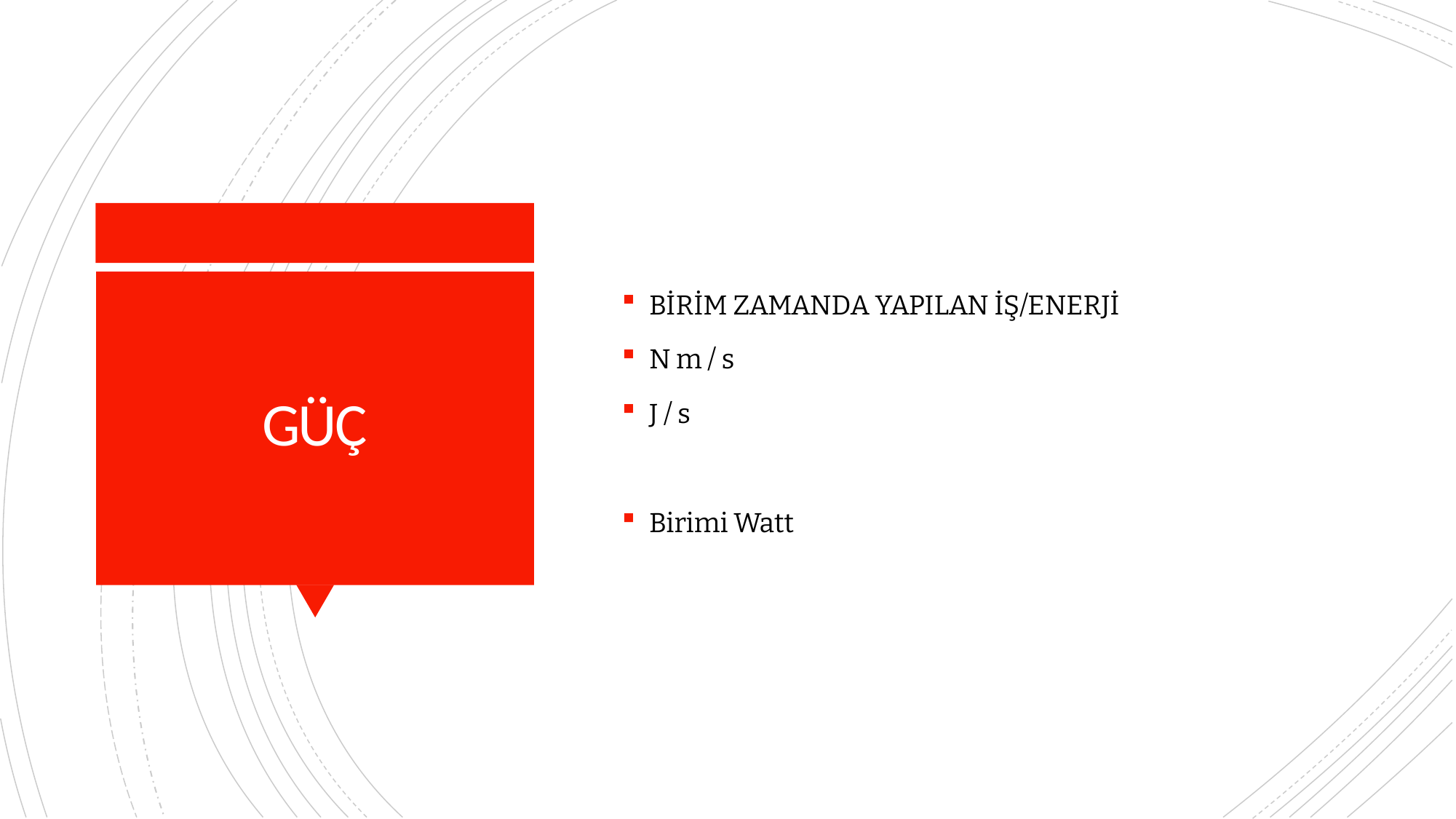

BİRİM ZAMANDA YAPILAN İŞ/ENERJİ
N m / s
J / s

Birimi Watt
# GÜÇ